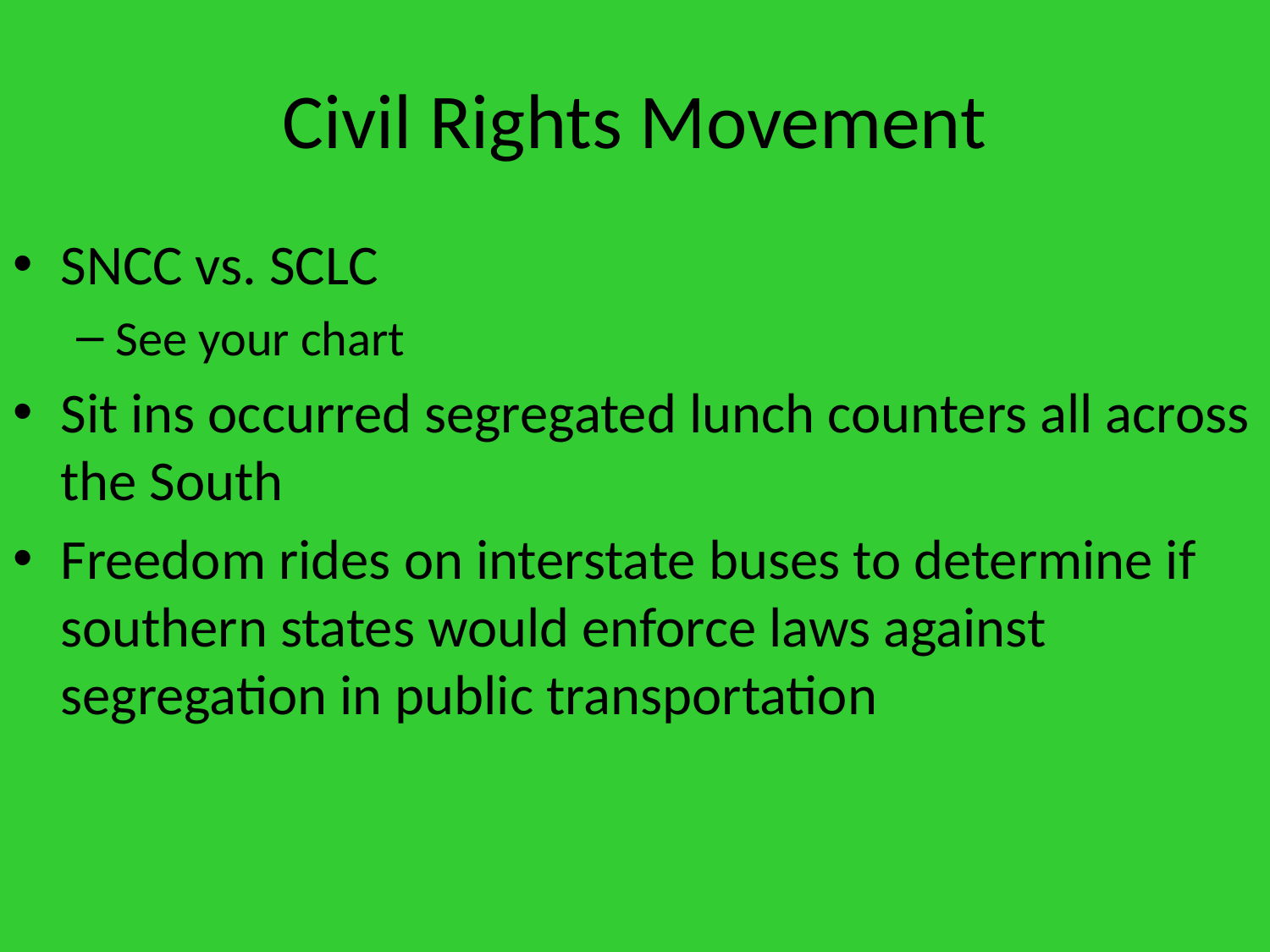

# Civil Rights Movement
SNCC vs. SCLC
See your chart
Sit ins occurred segregated lunch counters all across the South
Freedom rides on interstate buses to determine if southern states would enforce laws against segregation in public transportation